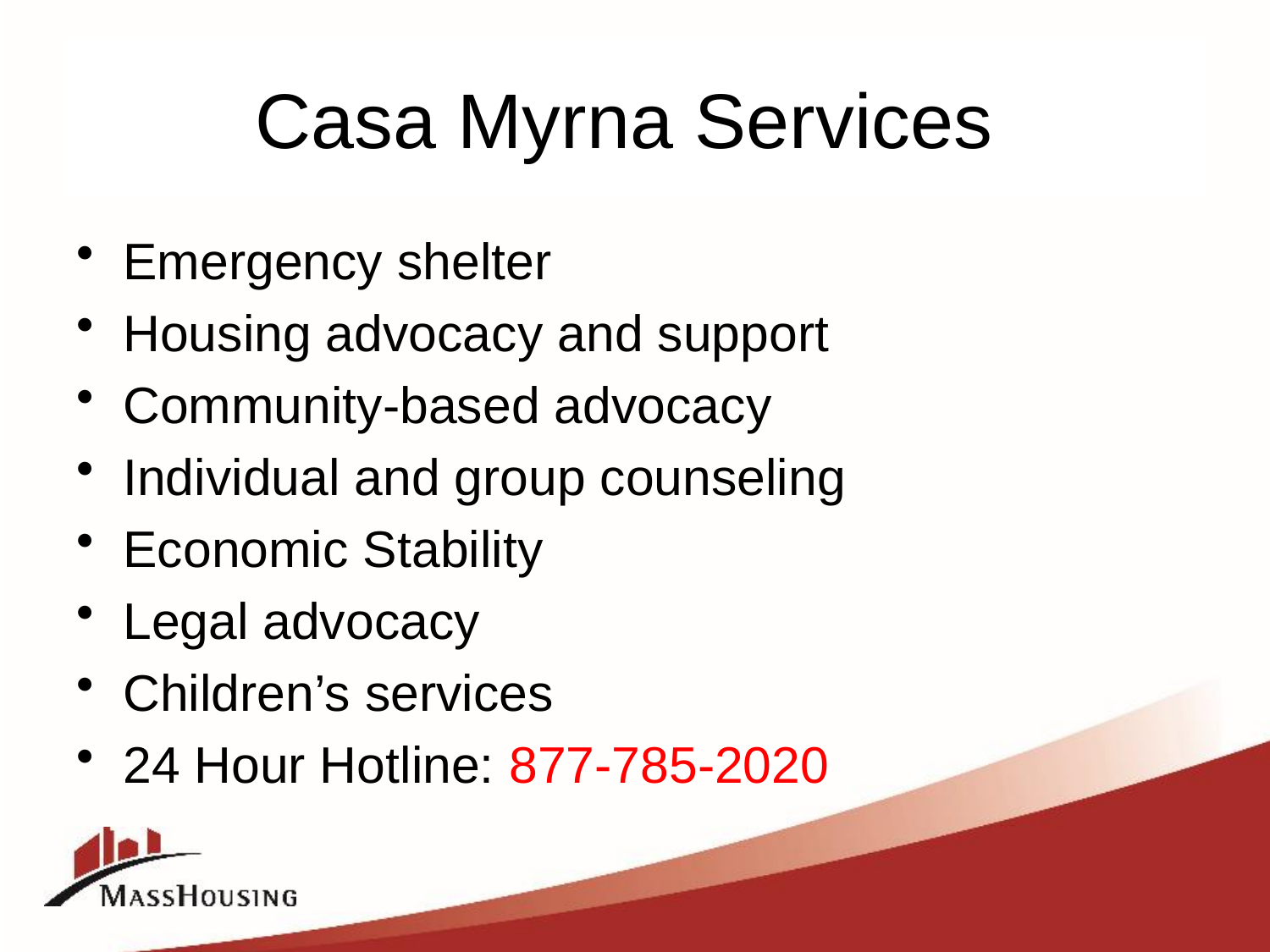

# Casa Myrna Services
Emergency shelter
Housing advocacy and support
Community-based advocacy
Individual and group counseling
Economic Stability
Legal advocacy
Children’s services
24 Hour Hotline: 877-785-2020